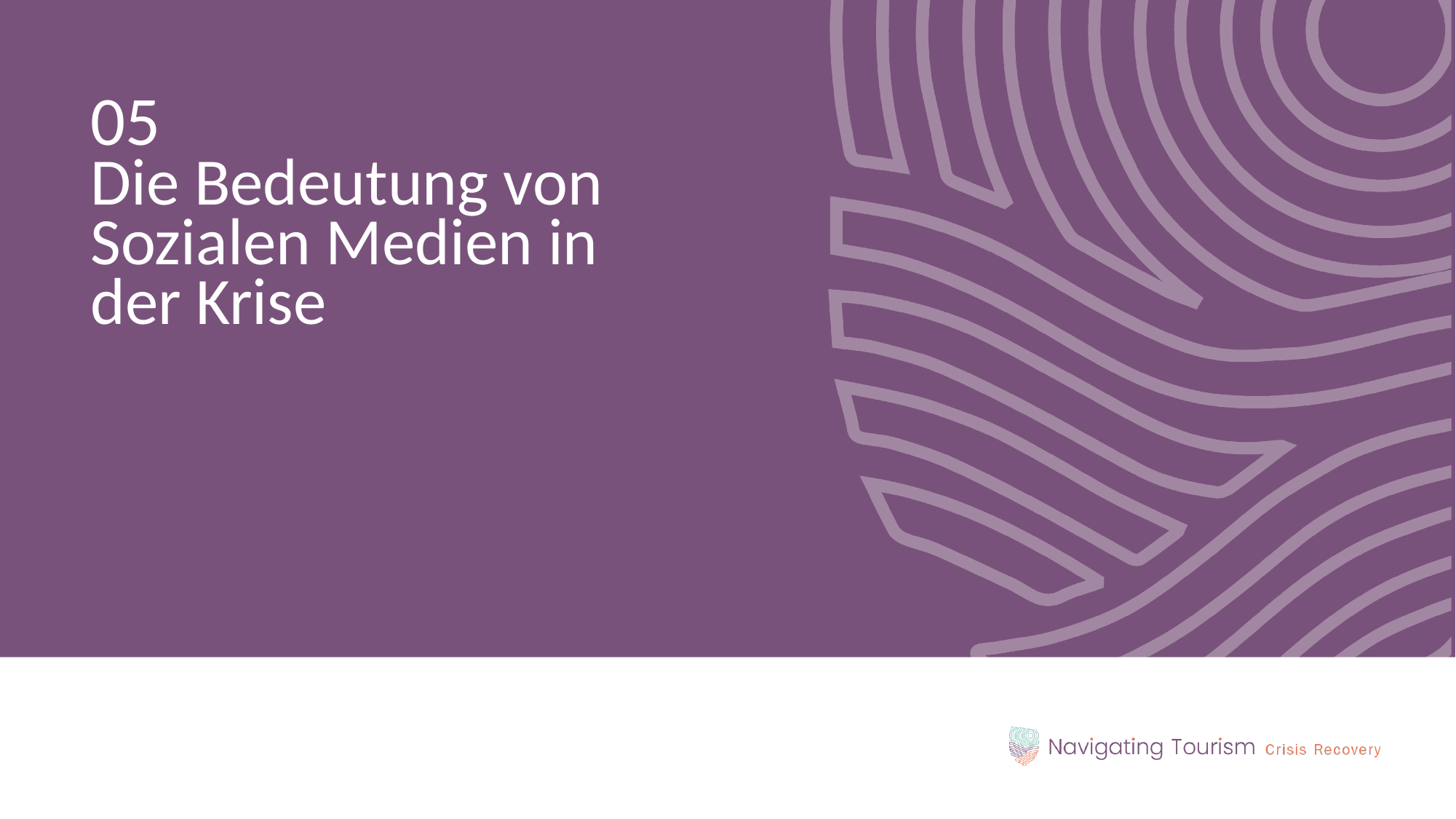

05
Die Bedeutung von Sozialen Medien in der Krise